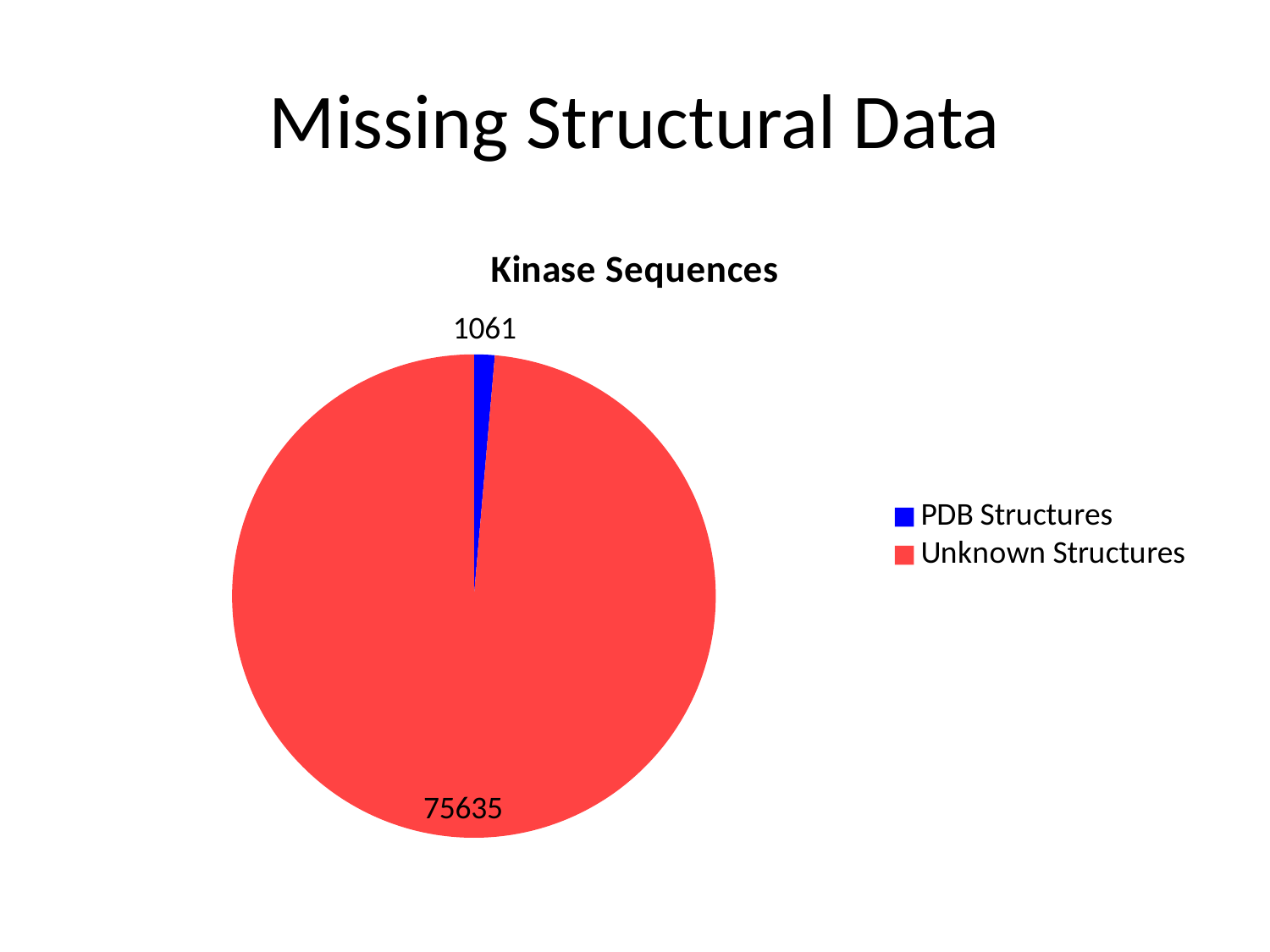

# Missing Structural Data

### Chart:

| Category | Kinase Sequences |
|---|---|
| PDB Structures | 1061.0 |
| Unknown Structures | 75635.0 |